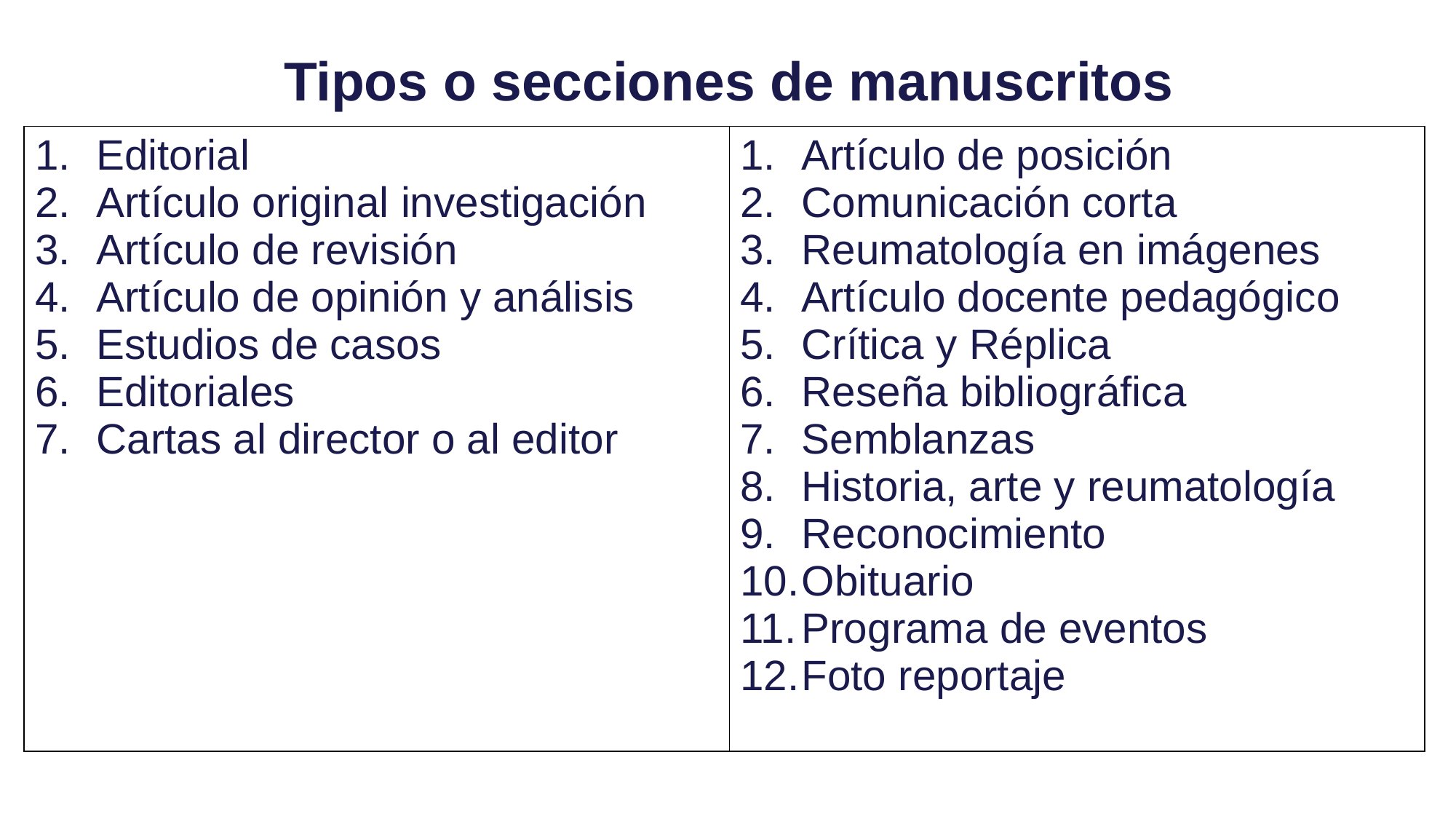

# Tipos o secciones de manuscritos
| Editorial Artículo original investigación Artículo de revisión Artículo de opinión y análisis Estudios de casos Editoriales Cartas al director o al editor | Artículo de posición Comunicación corta Reumatología en imágenes Artículo docente pedagógico Crítica y Réplica Reseña bibliográfica Semblanzas Historia, arte y reumatología Reconocimiento Obituario Programa de eventos Foto reportaje |
| --- | --- |